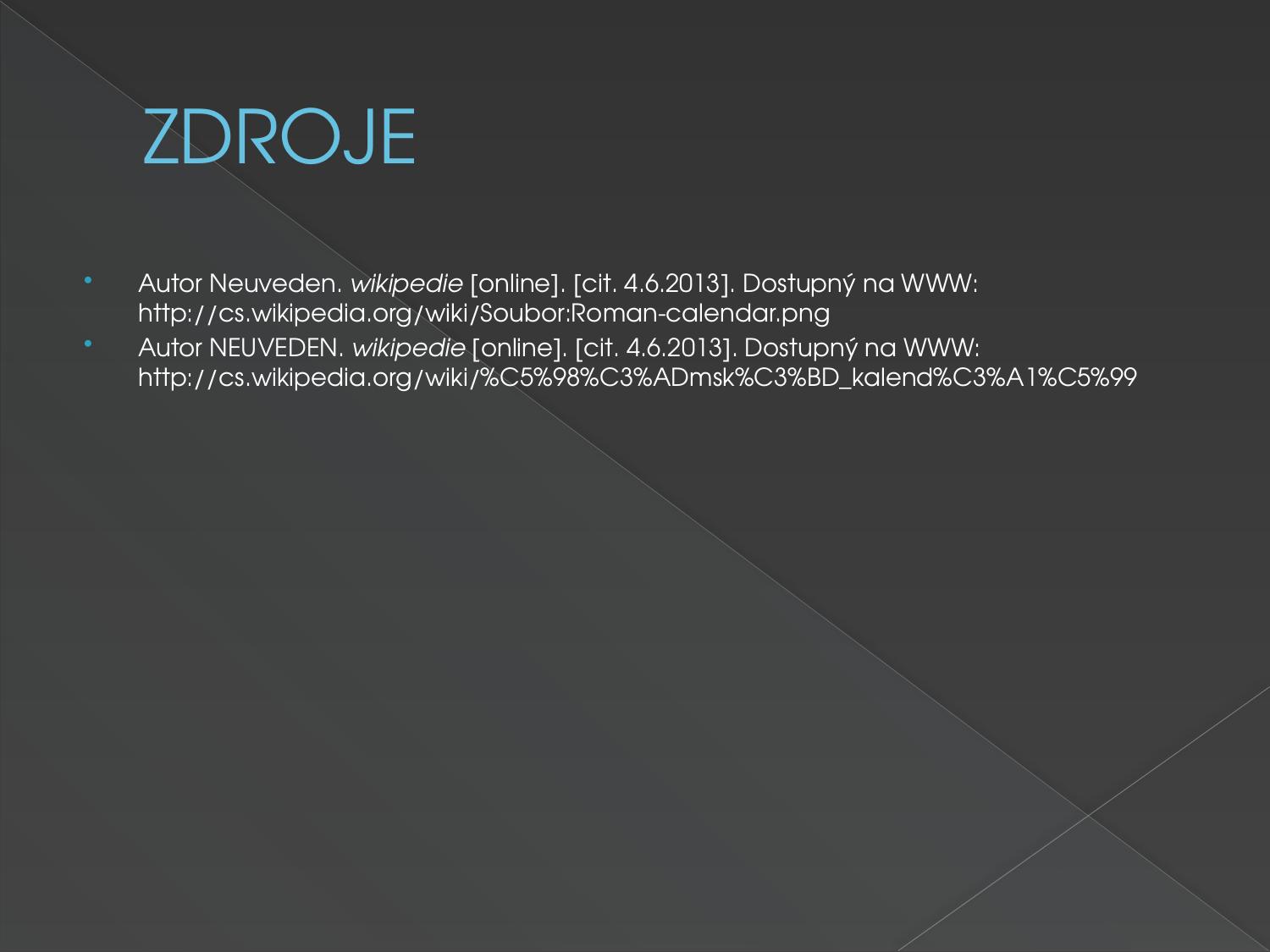

# ZDROJE
Autor Neuveden. wikipedie [online]. [cit. 4.6.2013]. Dostupný na WWW: http://cs.wikipedia.org/wiki/Soubor:Roman-calendar.png
Autor NEUVEDEN. wikipedie [online]. [cit. 4.6.2013]. Dostupný na WWW: http://cs.wikipedia.org/wiki/%C5%98%C3%ADmsk%C3%BD_kalend%C3%A1%C5%99